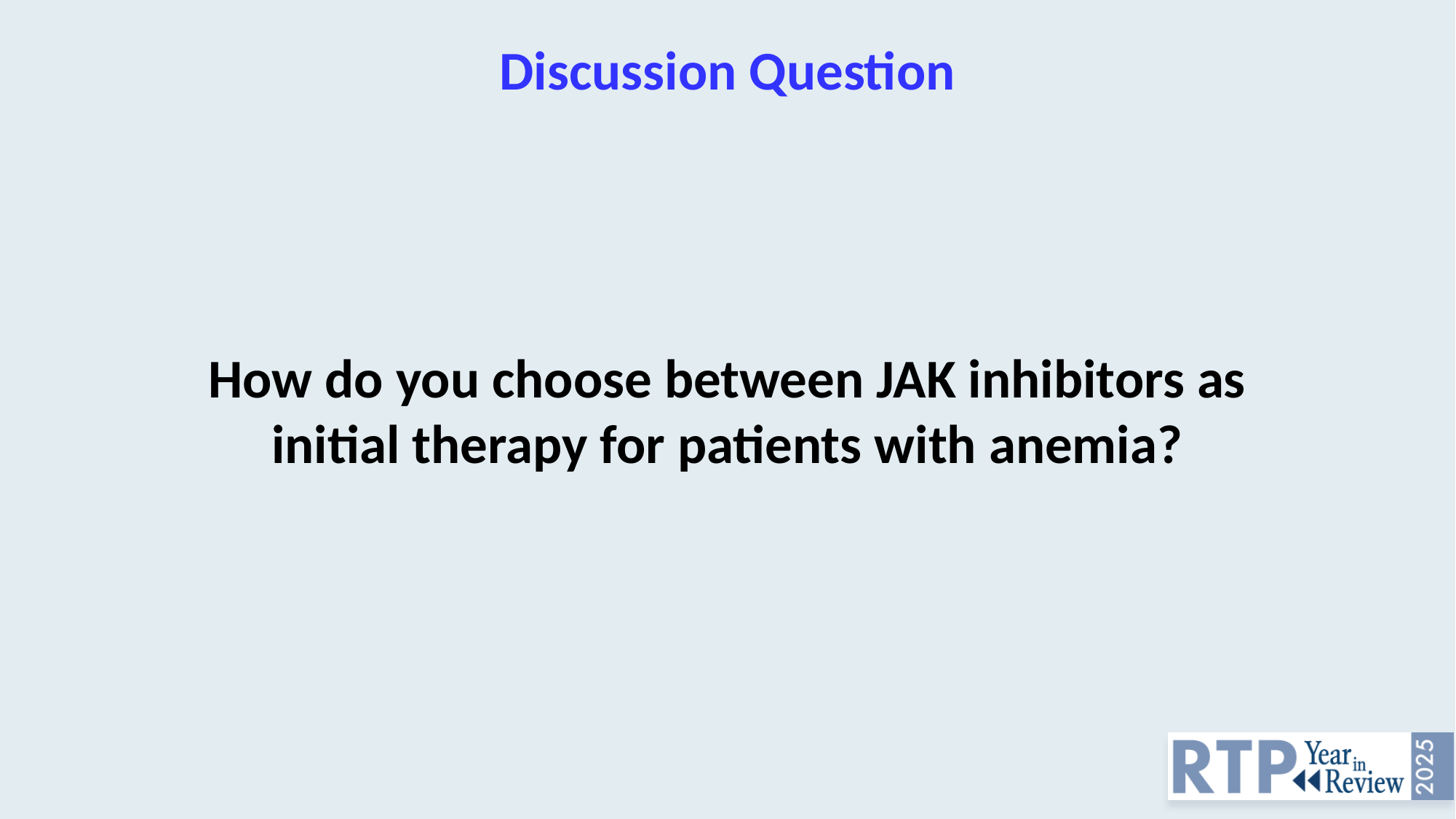

Discussion Question
How do you choose between JAK inhibitors as initial therapy for patients with anemia?